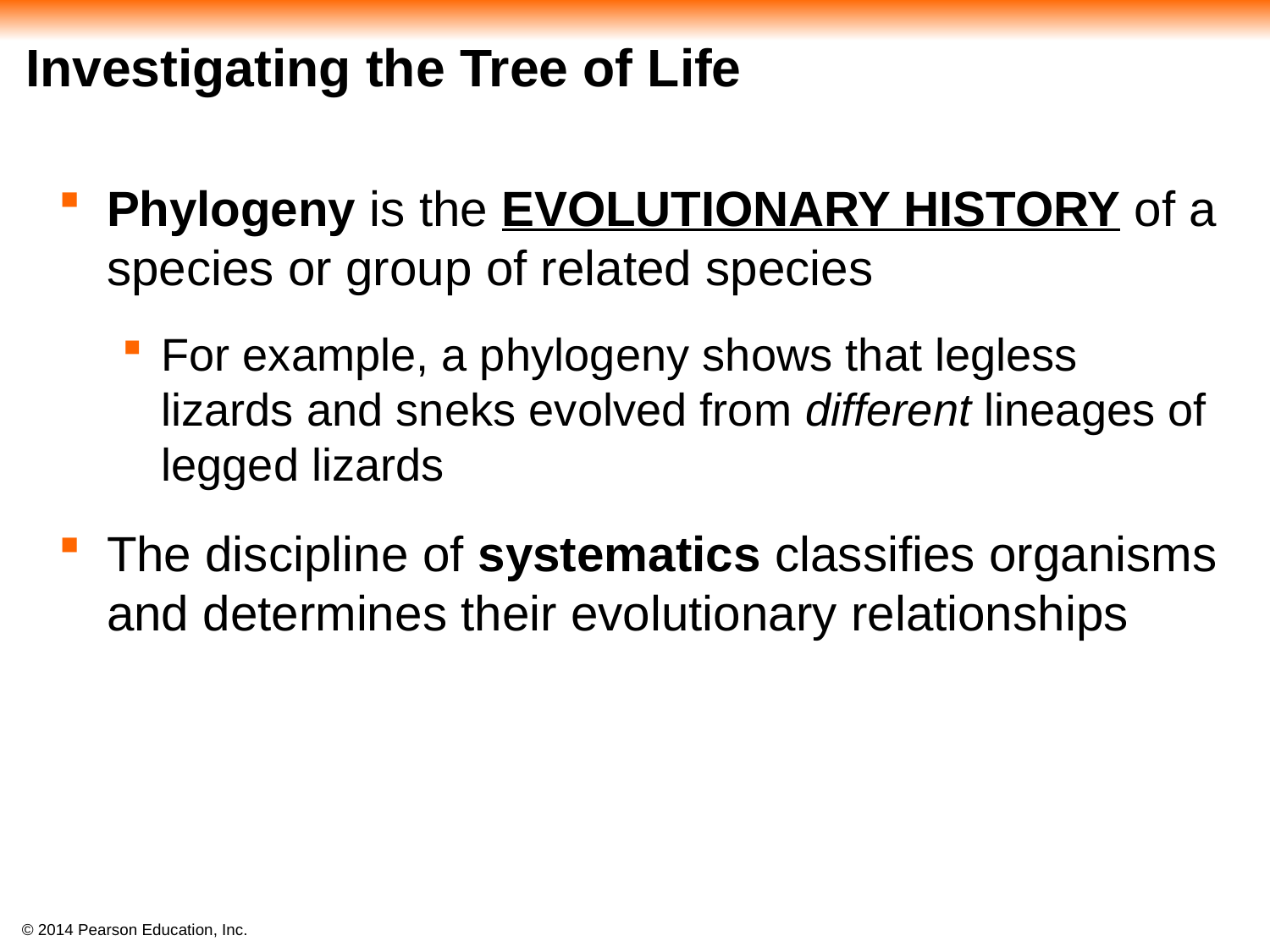

# Investigating the Tree of Life
Phylogeny is the EVOLUTIONARY HISTORY of a species or group of related species
For example, a phylogeny shows that legless lizards and sneks evolved from different lineages of legged lizards
The discipline of systematics classifies organisms and determines their evolutionary relationships